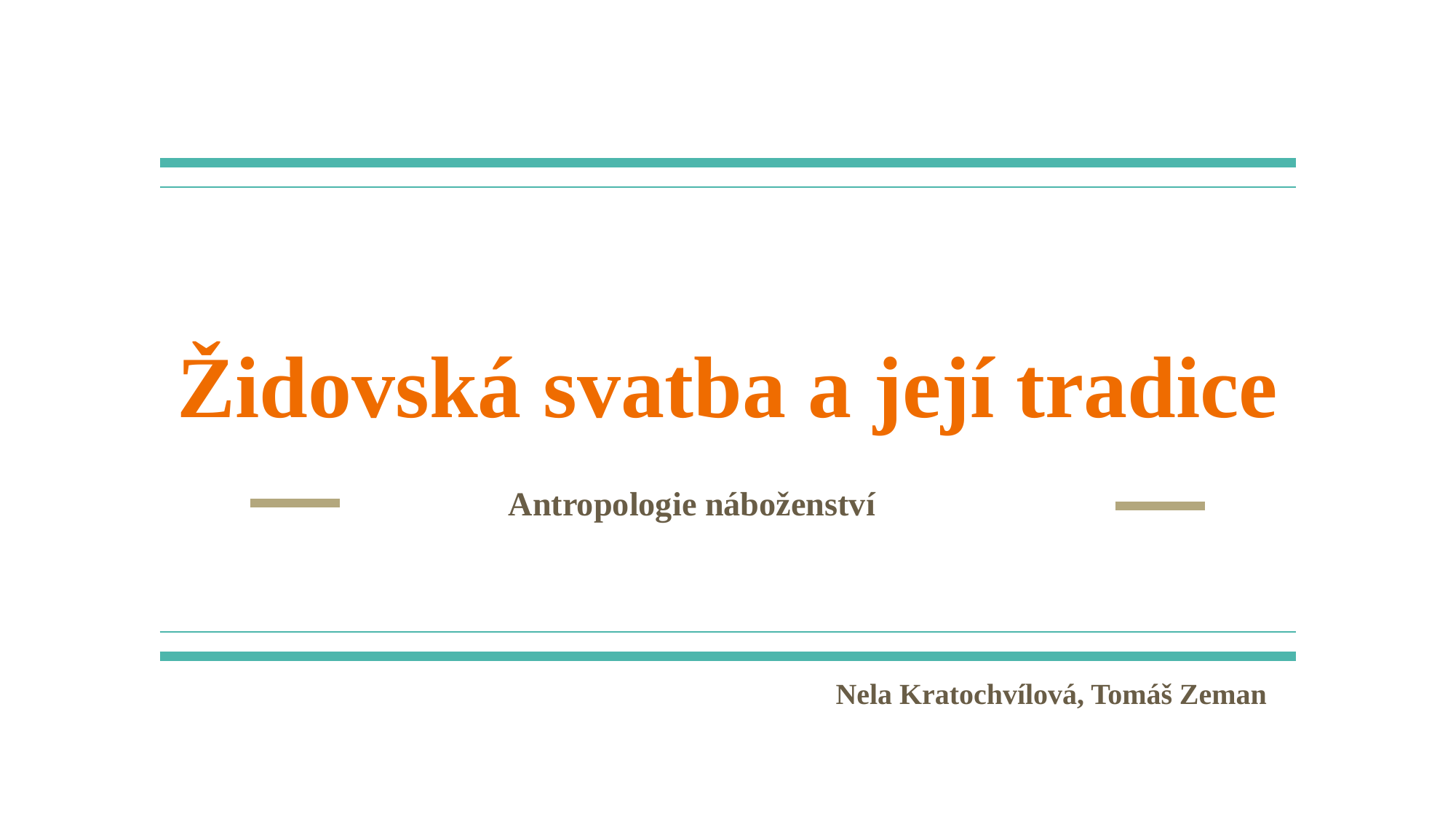

# Židovská svatba a její tradice
Antropologie náboženství

Nela Kratochvílová, Tomáš Zeman